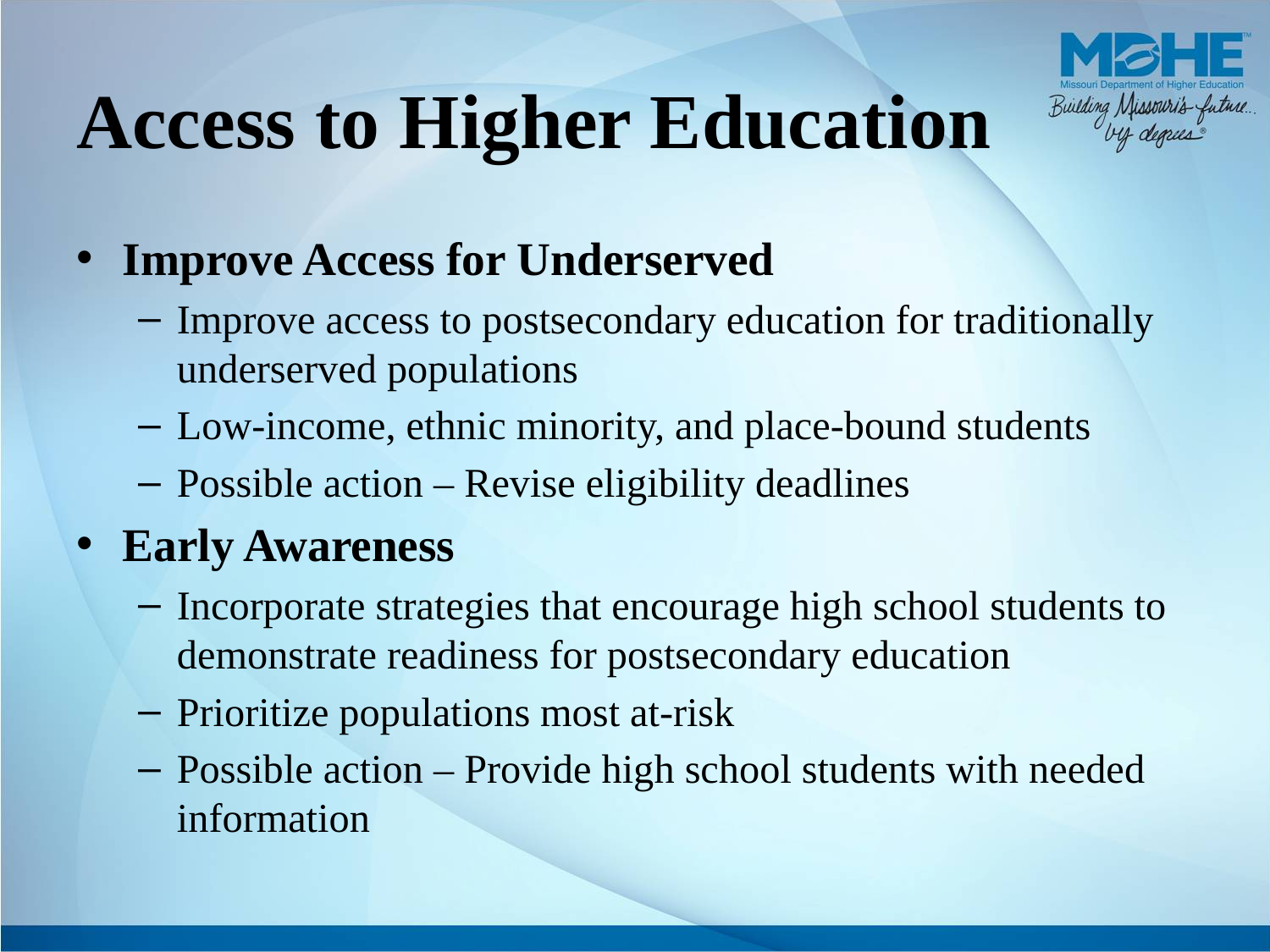

# Access to Higher Education
Improve Access for Underserved
Improve access to postsecondary education for traditionally underserved populations
Low-income, ethnic minority, and place-bound students
Possible action – Revise eligibility deadlines
Early Awareness
Incorporate strategies that encourage high school students to demonstrate readiness for postsecondary education
Prioritize populations most at-risk
Possible action – Provide high school students with needed information